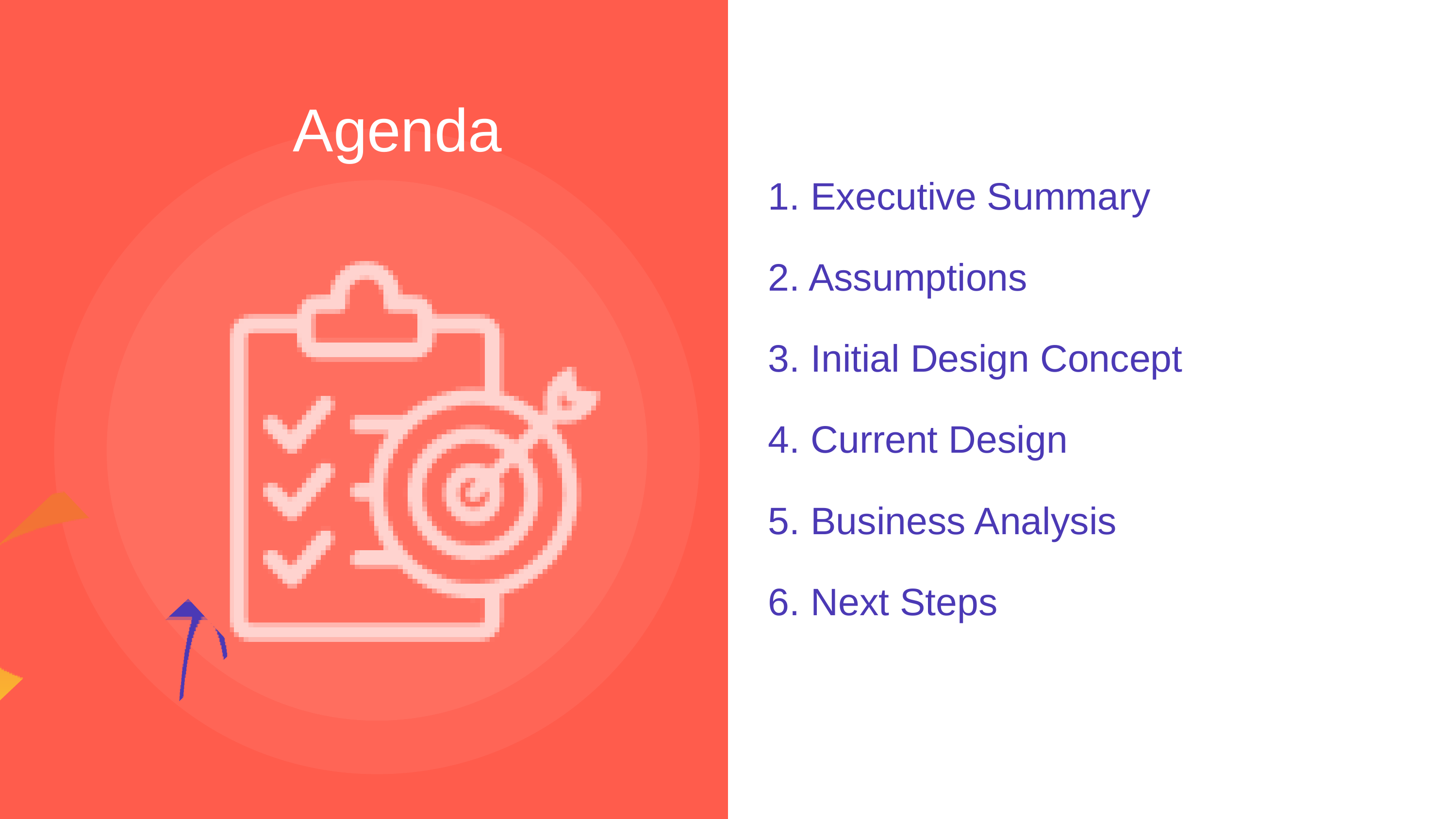

Agenda

1. Executive Summary
2. Assumptions
3. Initial Design Concept
4. Current Design
5. Business Analysis
6. Next Steps